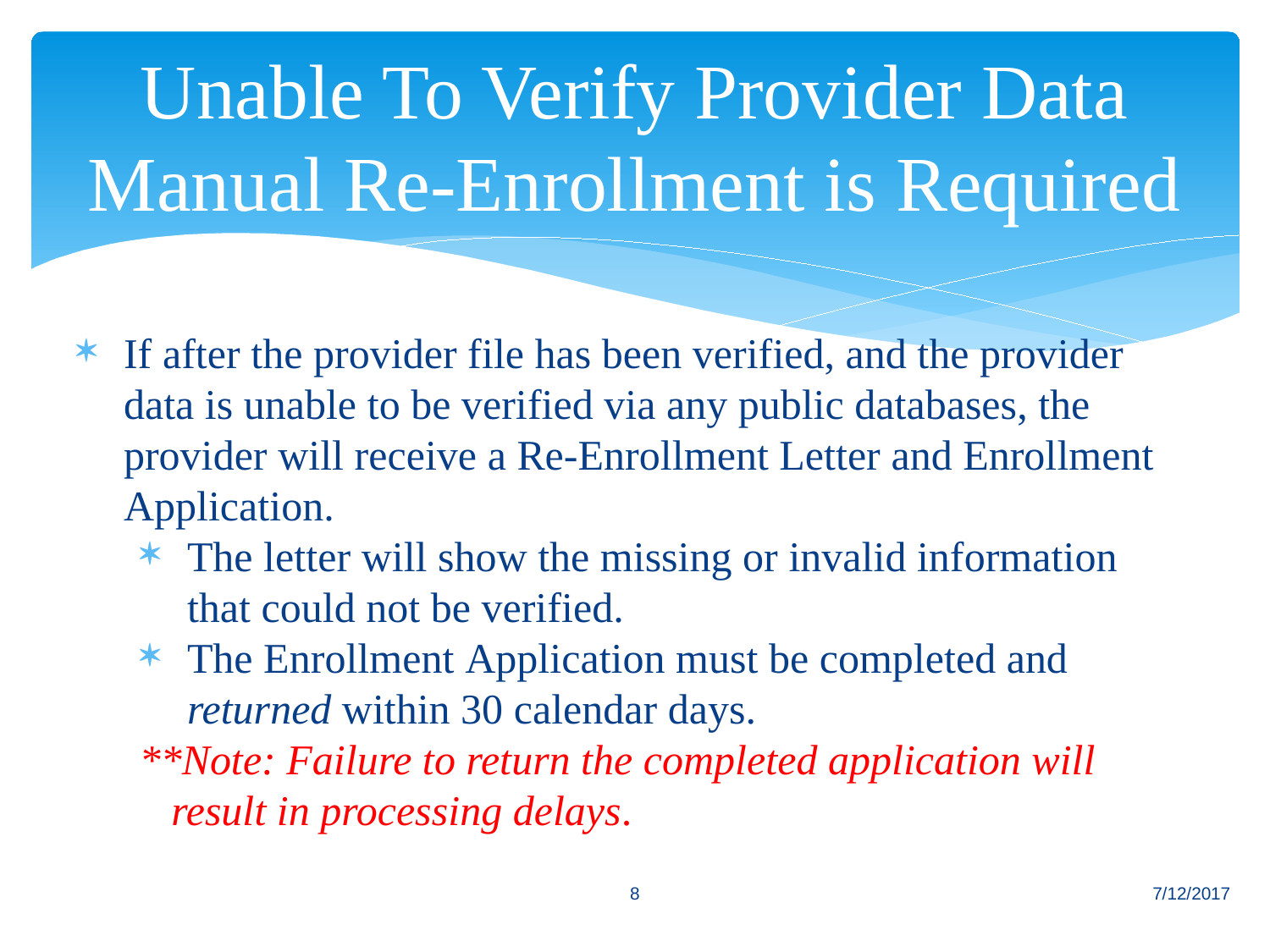

# Unable To Verify Provider Data Manual Re-Enrollment is Required
If after the provider file has been verified, and the provider data is unable to be verified via any public databases, the provider will receive a Re-Enrollment Letter and Enrollment Application.
The letter will show the missing or invalid information that could not be verified.
The Enrollment Application must be completed and returned within 30 calendar days.
**Note: Failure to return the completed application will            result in processing delays.
8
7/12/2017